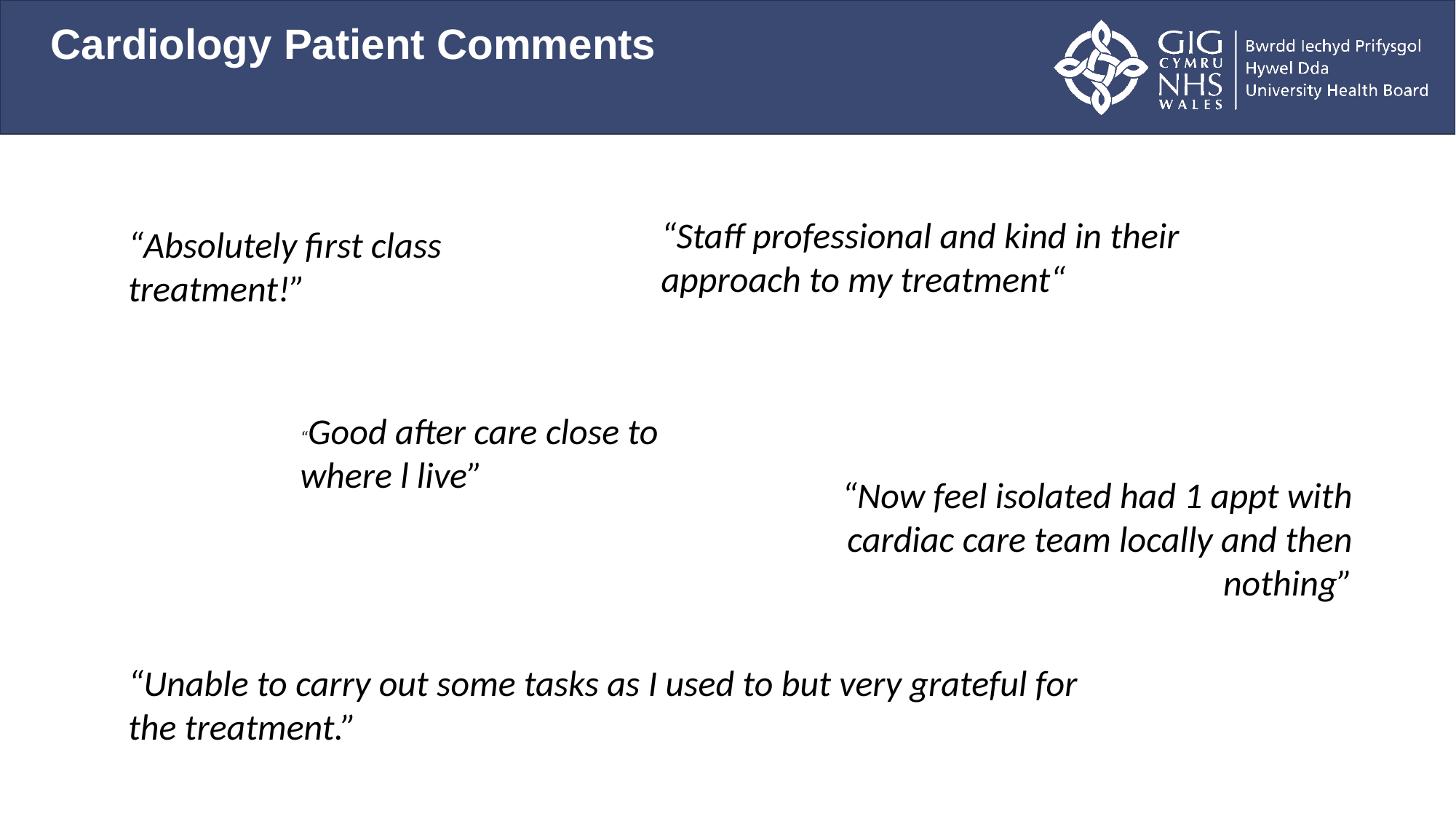

# Cardiology Patient Comments
“Staff professional and kind in their approach to my treatment“

“Absolutely first class treatment!”
“Good after care close to where l live”
“Now feel isolated had 1 appt with cardiac care team locally and then nothing”
“Unable to carry out some tasks as I used to but very grateful for the treatment.”